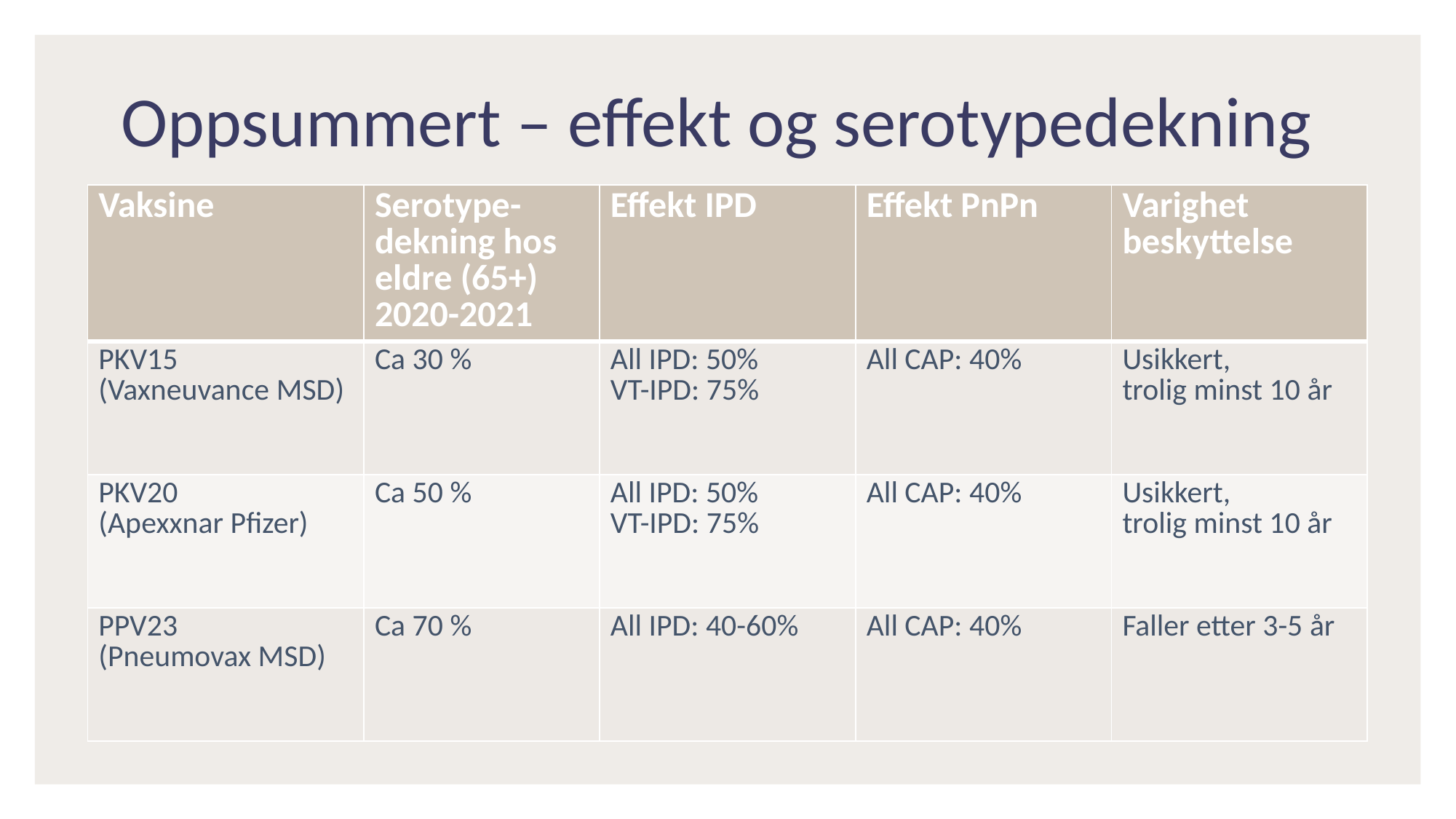

# Oppsummert – effekt og serotypedekning
| Vaksine | Serotype-dekning hos eldre (65+) 2020-2021 | Effekt IPD | Effekt PnPn | Varighet beskyttelse |
| --- | --- | --- | --- | --- |
| PKV15  (Vaxneuvance MSD) | Ca 30 % | All IPD: 50% VT-IPD: 75% | All CAP: 40% | Usikkert, trolig minst 10 år |
| PKV20  (Apexxnar Pfizer) | Ca 50 % | All IPD: 50% VT-IPD: 75% | All CAP: 40% | Usikkert, trolig minst 10 år |
| PPV23 (Pneumovax MSD) | Ca 70 % | All IPD: 40-60% | All CAP: 40% | Faller etter 3-5 år |